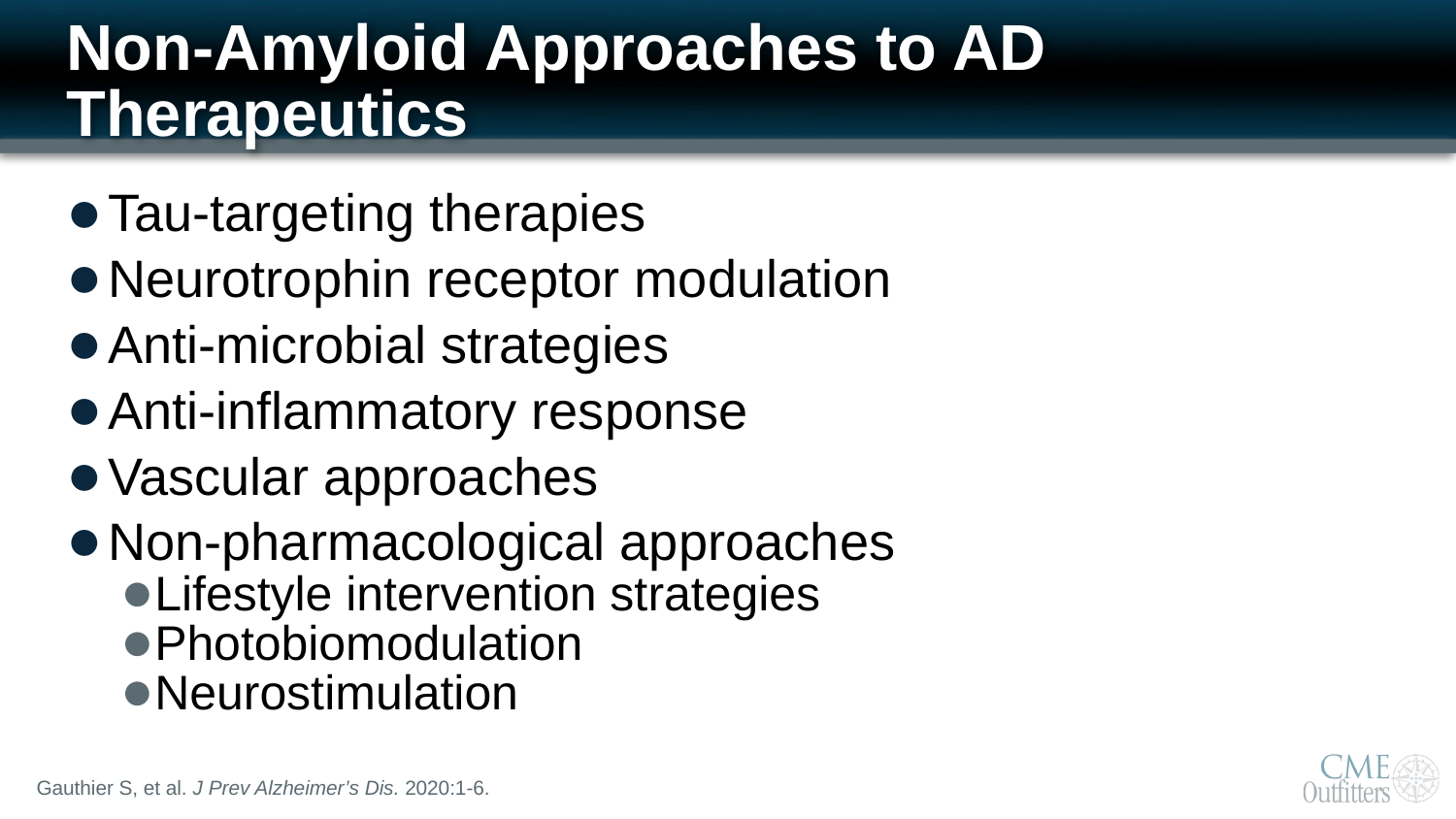

# Non-Amyloid Approaches to AD Therapeutics
Tau-targeting therapies
Neurotrophin receptor modulation
Anti-microbial strategies
Anti-inflammatory response
Vascular approaches
Non-pharmacological approaches
Lifestyle intervention strategies
Photobiomodulation
Neurostimulation
Gauthier S, et al. J Prev Alzheimer’s Dis. 2020:1-6.